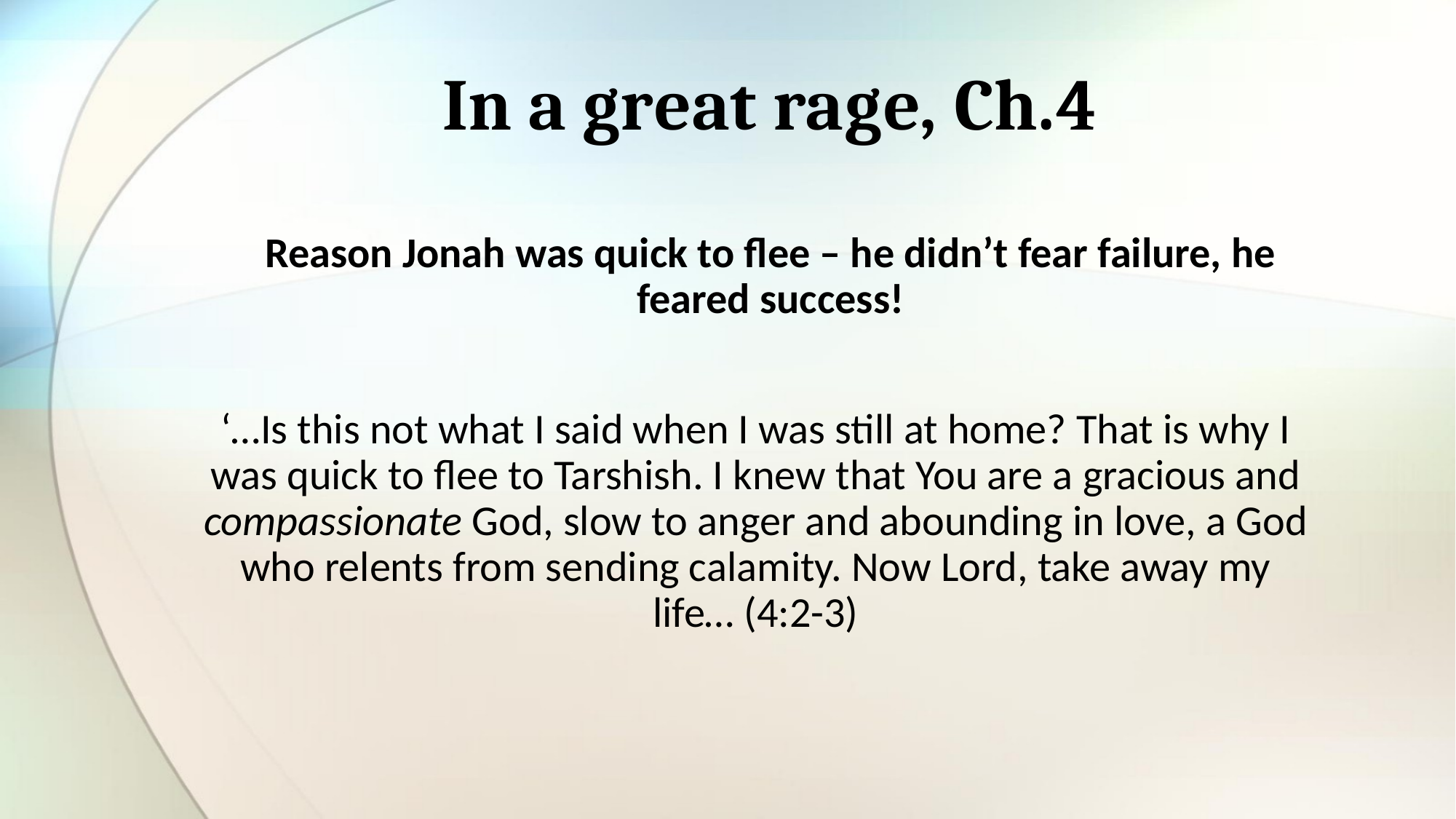

# In a great rage, Ch.4
Reason Jonah was quick to flee – he didn’t fear failure, he feared success!

‘…Is this not what I said when I was still at home? That is why I was quick to flee to Tarshish. I knew that You are a gracious and compassionate God, slow to anger and abounding in love, a God who relents from sending calamity. Now Lord, take away my life… (4:2-3)